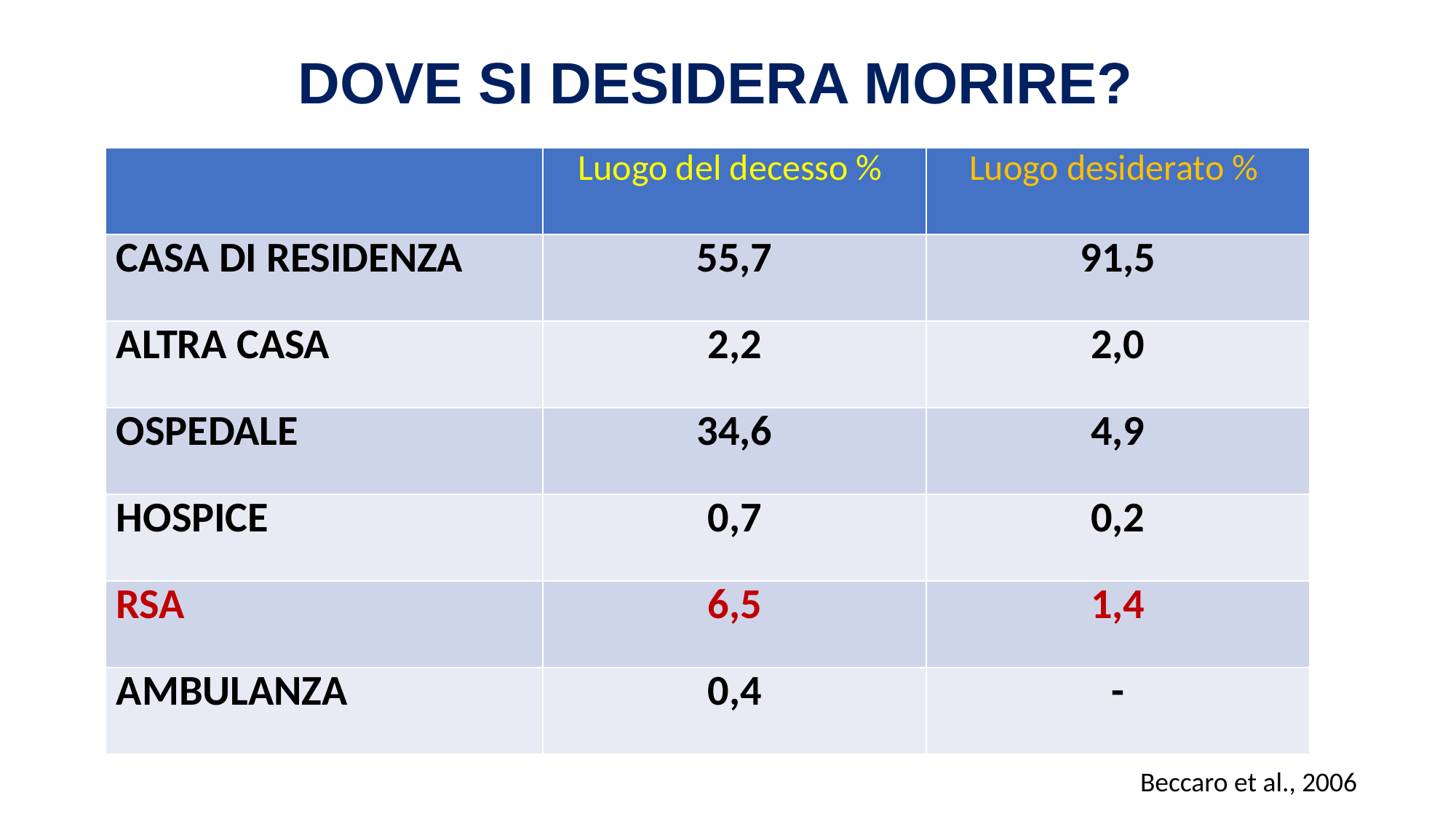

DOVE SI DESIDERA MORIRE?
|  | Luogo del decesso % | Luogo desiderato % |
| --- | --- | --- |
| CASA DI RESIDENZA | 55,7 | 91,5 |
| ALTRA CASA | 2,2 | 2,0 |
| OSPEDALE | 34,6 | 4,9 |
| HOSPICE | 0,7 | 0,2 |
| RSA | 6,5 | 1,4 |
| AMBULANZA | 0,4 | - |
Beccaro et al., 2006